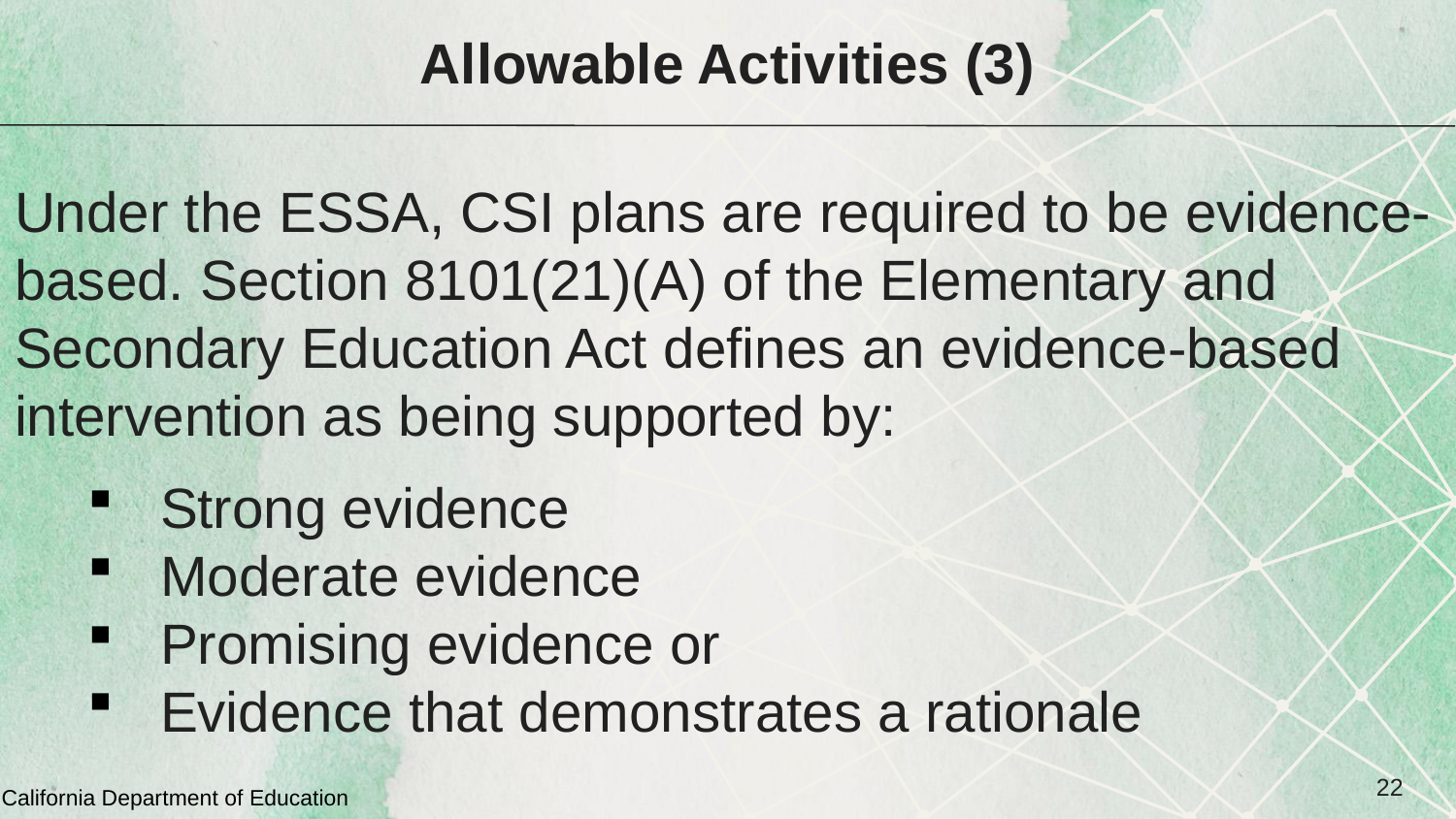

# Allowable Activities (3)
Under the ESSA, CSI plans are required to be evidence-based. Section 8101(21)(A) of the Elementary and Secondary Education Act defines an evidence-based intervention as being supported by:
Strong evidence
Moderate evidence
Promising evidence or
Evidence that demonstrates a rationale
22